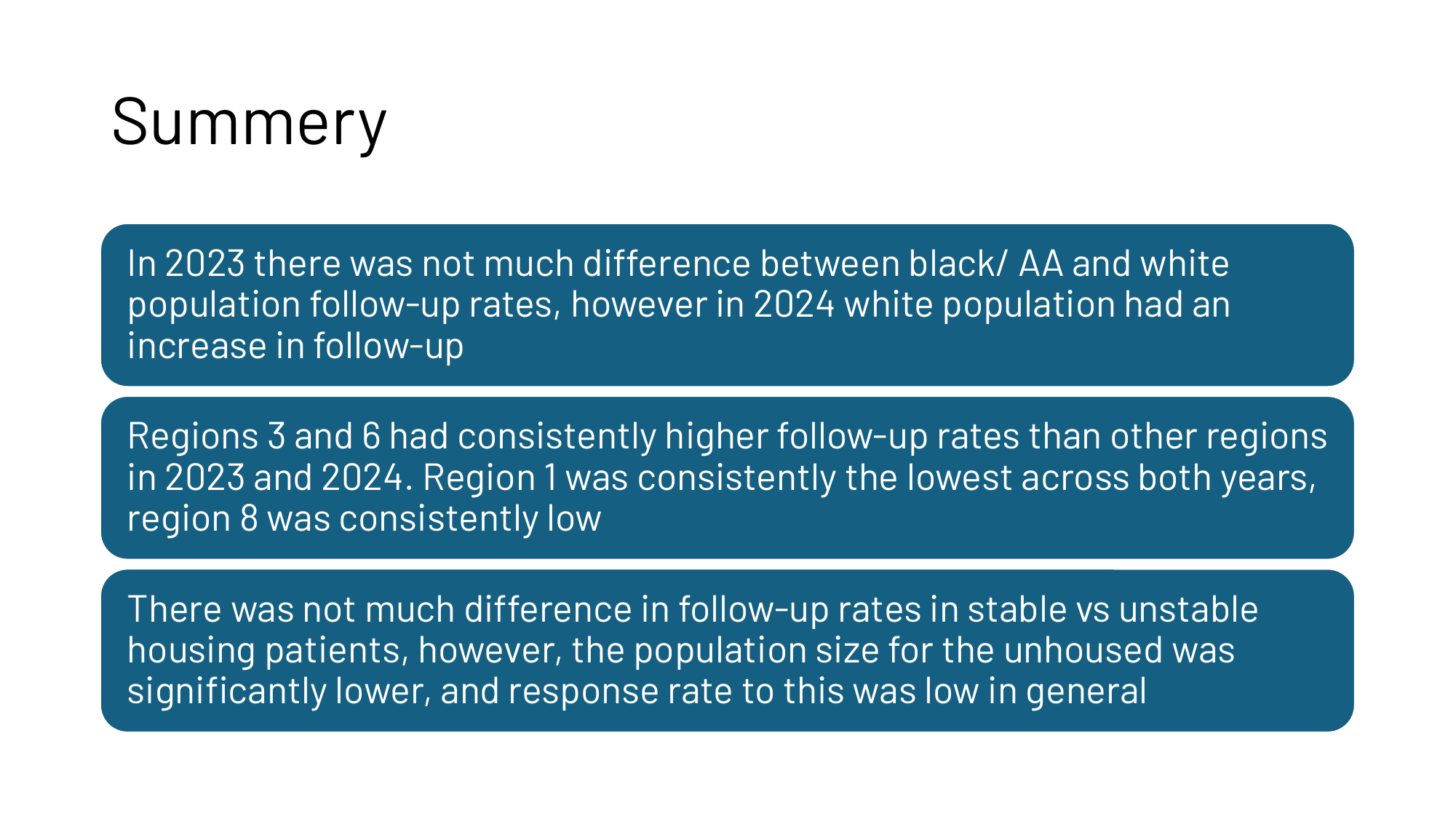

# Summery
In 2023 there was not much difference between black/ AA and white population follow-up rates, however in 2024 white population had an increase in follow-up
Regions 3 and 6 had consistently higher follow-up rates than other regions in 2023 and 2024. Region 1 was consistently the lowest across both years, region 8 was consistently low
There was not much difference in follow-up rates in stable vs unstable housing patients, however, the population size for the unhoused was significantly lower, and response rate to this was low in general